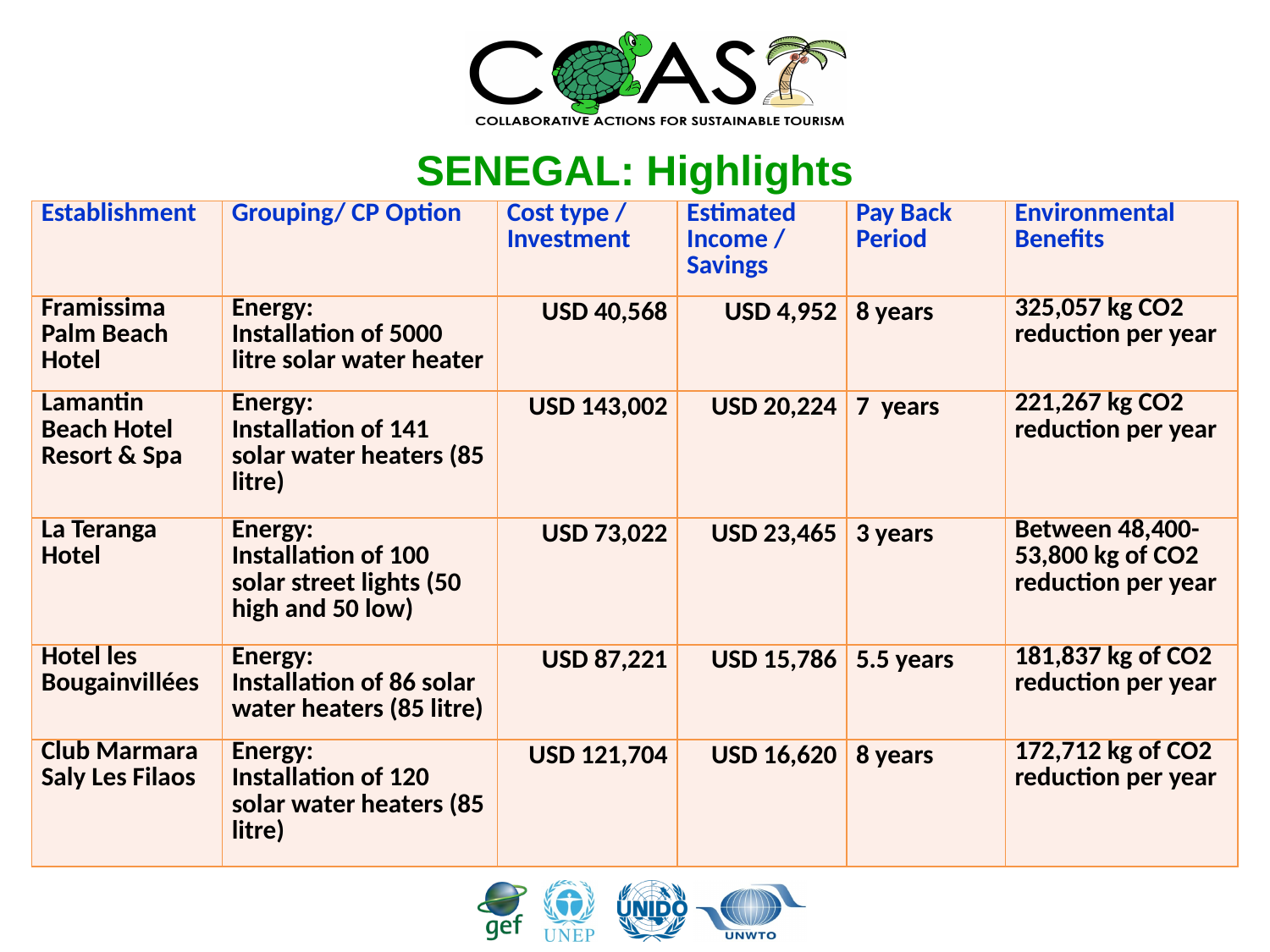

# SENEGAL: Highlights
| Establishment | Grouping/ CP Option | Cost type / Investment | Estimated Income / Savings | Pay Back Period | Environmental Benefits |
| --- | --- | --- | --- | --- | --- |
| Framissima Palm Beach Hotel | Energy: Installation of 5000 litre solar water heater | USD 40,568 | USD 4,952 | 8 years | 325,057 kg CO2 reduction per year |
| Lamantin Beach Hotel Resort & Spa | Energy: Installation of 141 solar water heaters (85 litre) | USD 143,002 | USD 20,224 | 7 years | 221,267 kg CO2 reduction per year |
| La Teranga Hotel | Energy: Installation of 100 solar street lights (50 high and 50 low) | USD 73,022 | USD 23,465 | 3 years | Between 48,400- 53,800 kg of CO2 reduction per year |
| Hotel les Bougainvillées | Energy: Installation of 86 solar water heaters (85 litre) | USD 87,221 | USD 15,786 | 5.5 years | 181,837 kg of CO2 reduction per year |
| Club Marmara Saly Les Filaos | Energy: Installation of 120 solar water heaters (85 litre) | USD 121,704 | USD 16,620 | 8 years | 172,712 kg of CO2 reduction per year |